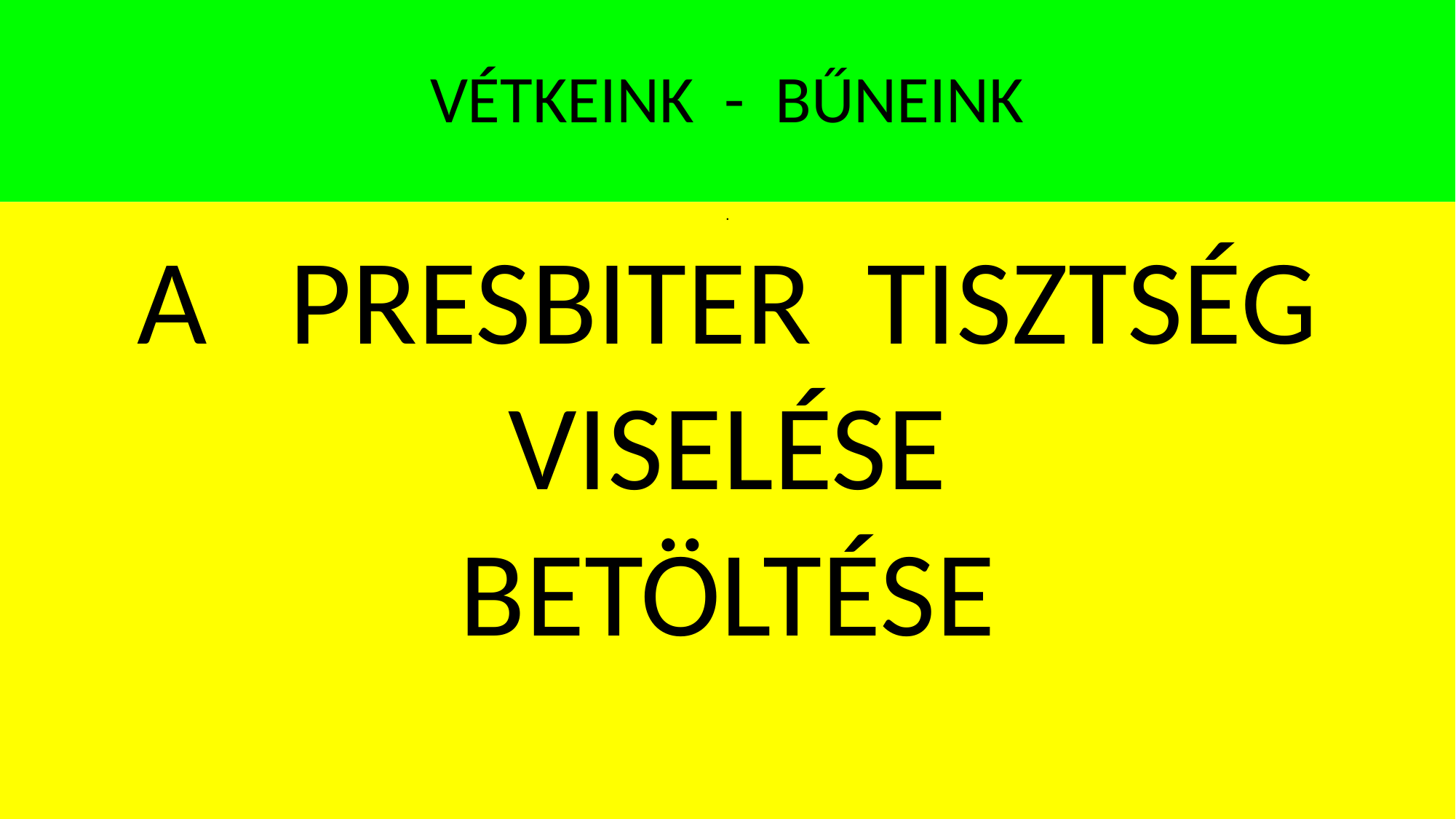

# VÉTKEINK  -  BŰNEINK
.
A   PRESBITER  TISZTSÉG
VISELÉSE
BETÖLTÉSE